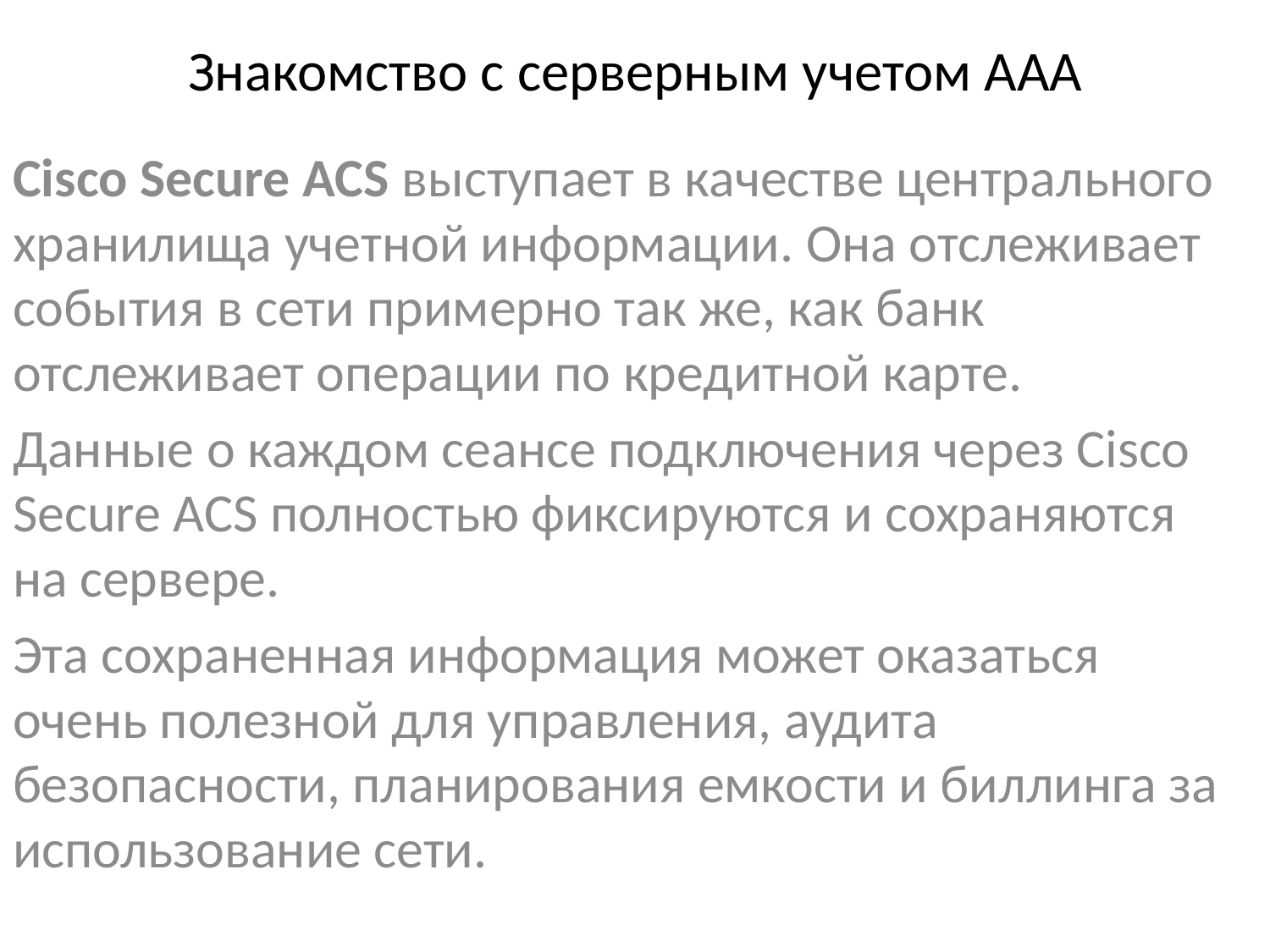

# Знакомство с серверным учетом ААА
Cisco Secure ACS выступает в качестве центрального хранилища учетной информации. Она отслеживает события в сети примерно так же, как банк отслеживает операции по кредитной карте.
Данные о каждом сеансе подключения через Cisco Secure ACS полностью фиксируются и сохраняются на сервере.
Эта сохраненная информация может оказаться очень полезной для управления, аудита безопасности, планирования емкости и биллинга за использование сети.